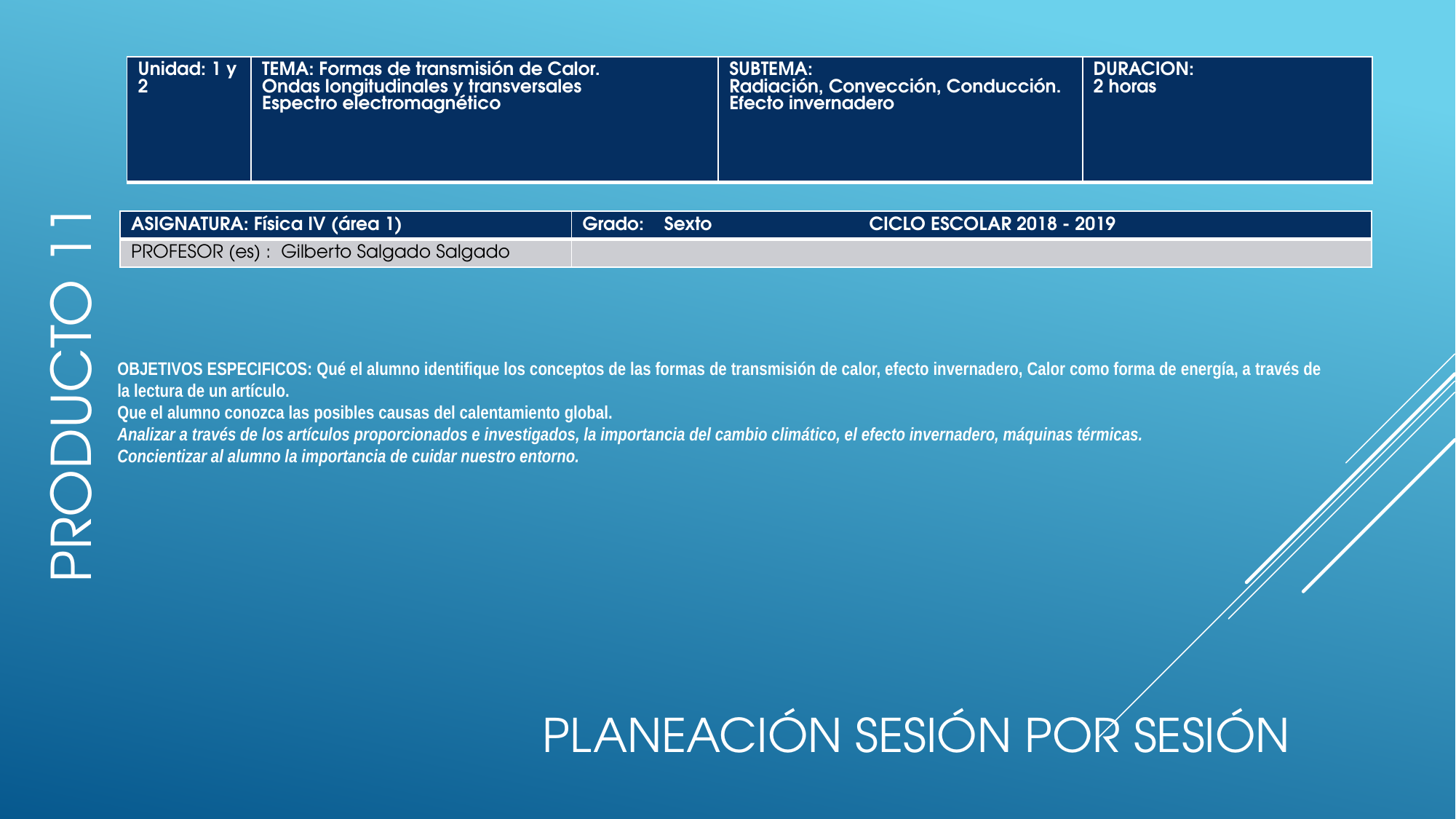

| Unidad: 1 y 2 | TEMA: Formas de transmisión de Calor.  Ondas longitudinales y transversales  Espectro electromagnético | SUBTEMA:   Radiación, Convección, Conducción.  Efecto invernadero | DURACION:  2 horas |
| --- | --- | --- | --- |
| ASIGNATURA: Física IV (área 1) | Grado:    Sexto                               CICLO ESCOLAR 2018 - 2019 |
| --- | --- |
| PROFESOR (es) :  Gilberto Salgado Salgado |  |

OBJETIVOS ESPECIFICOS: Qué el alumno identifique los conceptos de las formas de transmisión de calor, efecto invernadero, Calor como forma de energía, a través de la lectura de un artículo.
Que el alumno conozca las posibles causas del calentamiento global.
Analizar a través de los artículos proporcionados e investigados, la importancia del cambio climático, el efecto invernadero, máquinas térmicas.
Concientizar al alumno la importancia de cuidar nuestro entorno.

Producto 11
Planeación sesión por sesión